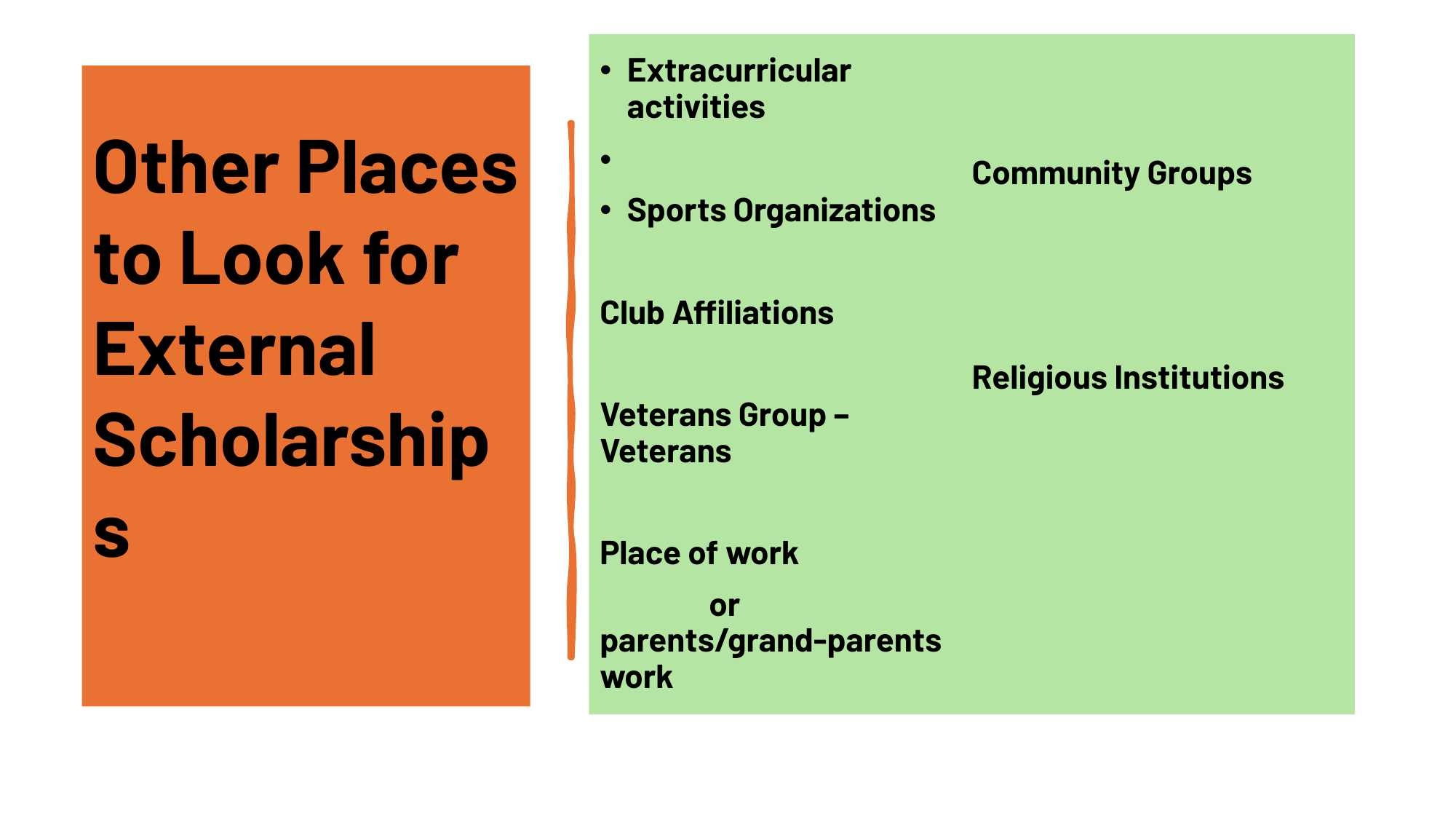

Extracurricular activities

Sports Organizations

Club Affiliations

Veterans Group – Veterans

Place of work
	or parents/grand-parents work

Community Groups

Religious Institutions
# Other Places to Look for External Scholarships